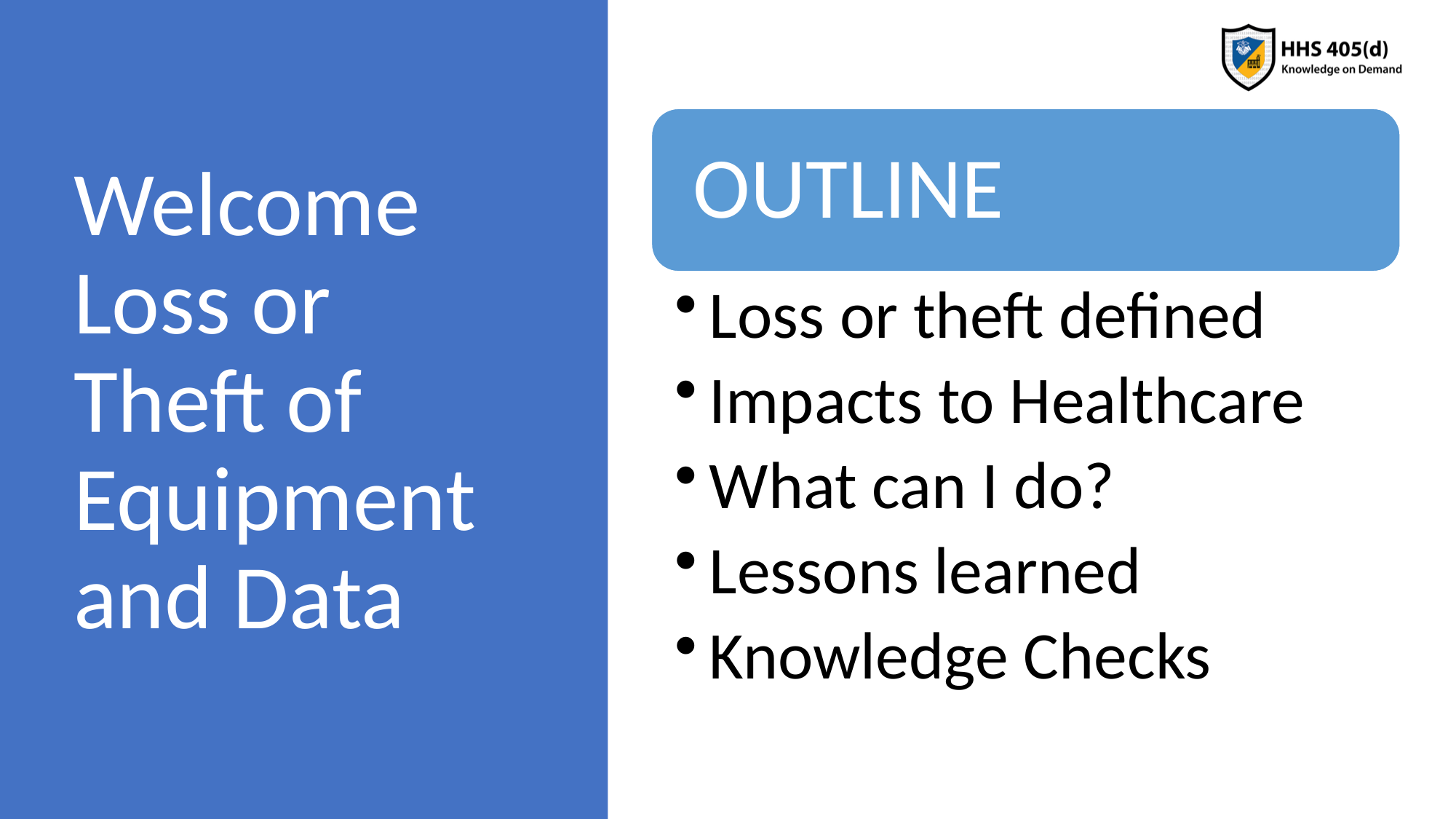

# Welcome Loss or Theft of Equipment and Data
OUTLINE
Loss or theft defined
Impacts to Healthcare
What can I do?
Lessons learned
Knowledge Checks